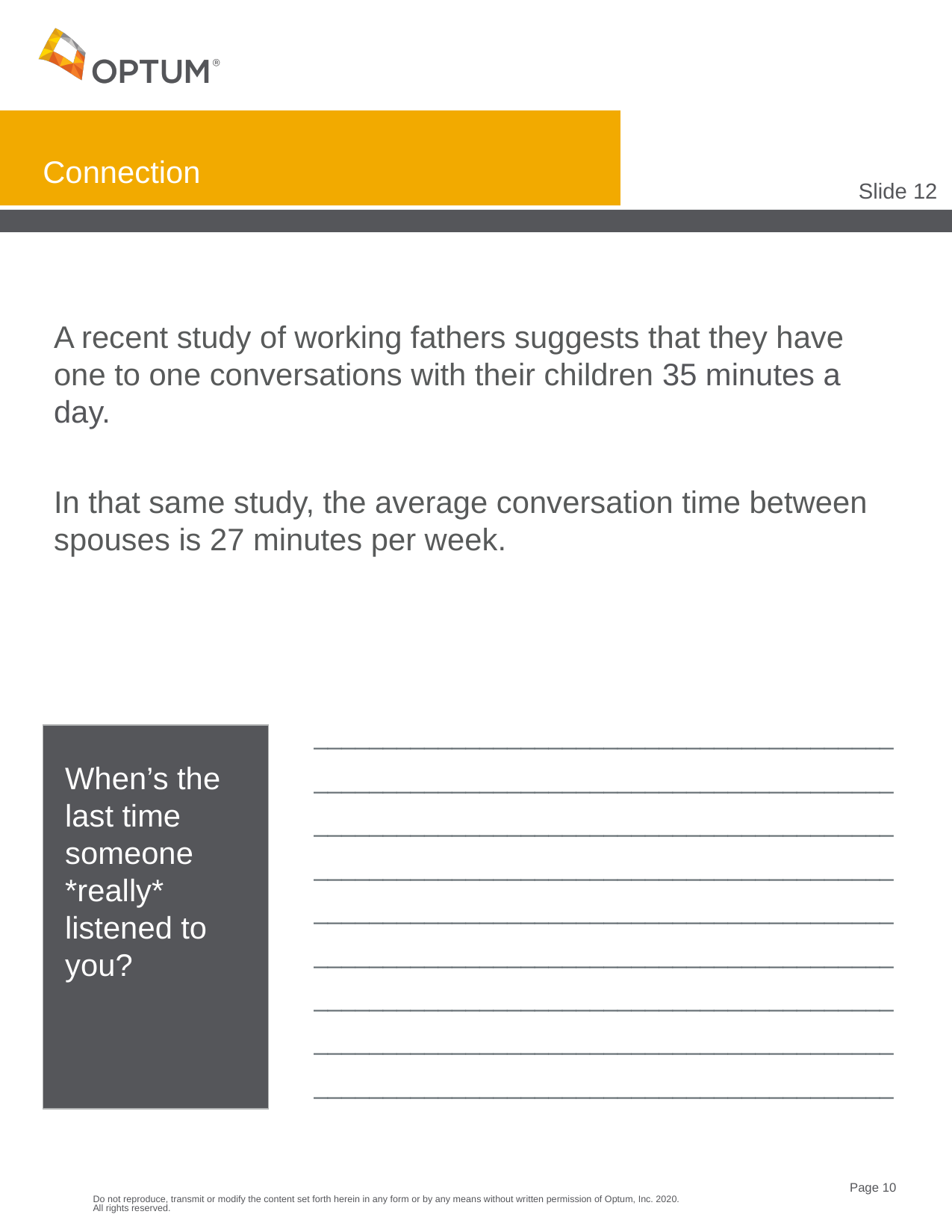

# Connection
Slide 12
A recent study of working fathers suggests that they have one to one conversations with their children 35 minutes a day.

In that same study, the average conversation time between spouses is 27 minutes per week.
__________________________________________
__________________________________________
__________________________________________
__________________________________________
__________________________________________
__________________________________________
__________________________________________
__________________________________________
__________________________________________

When’s the last time someone *really* listened to you?
Do not reproduce, transmit or modify the content set forth herein in any form or by any means without written permission of Optum, Inc. 2020. All rights reserved.